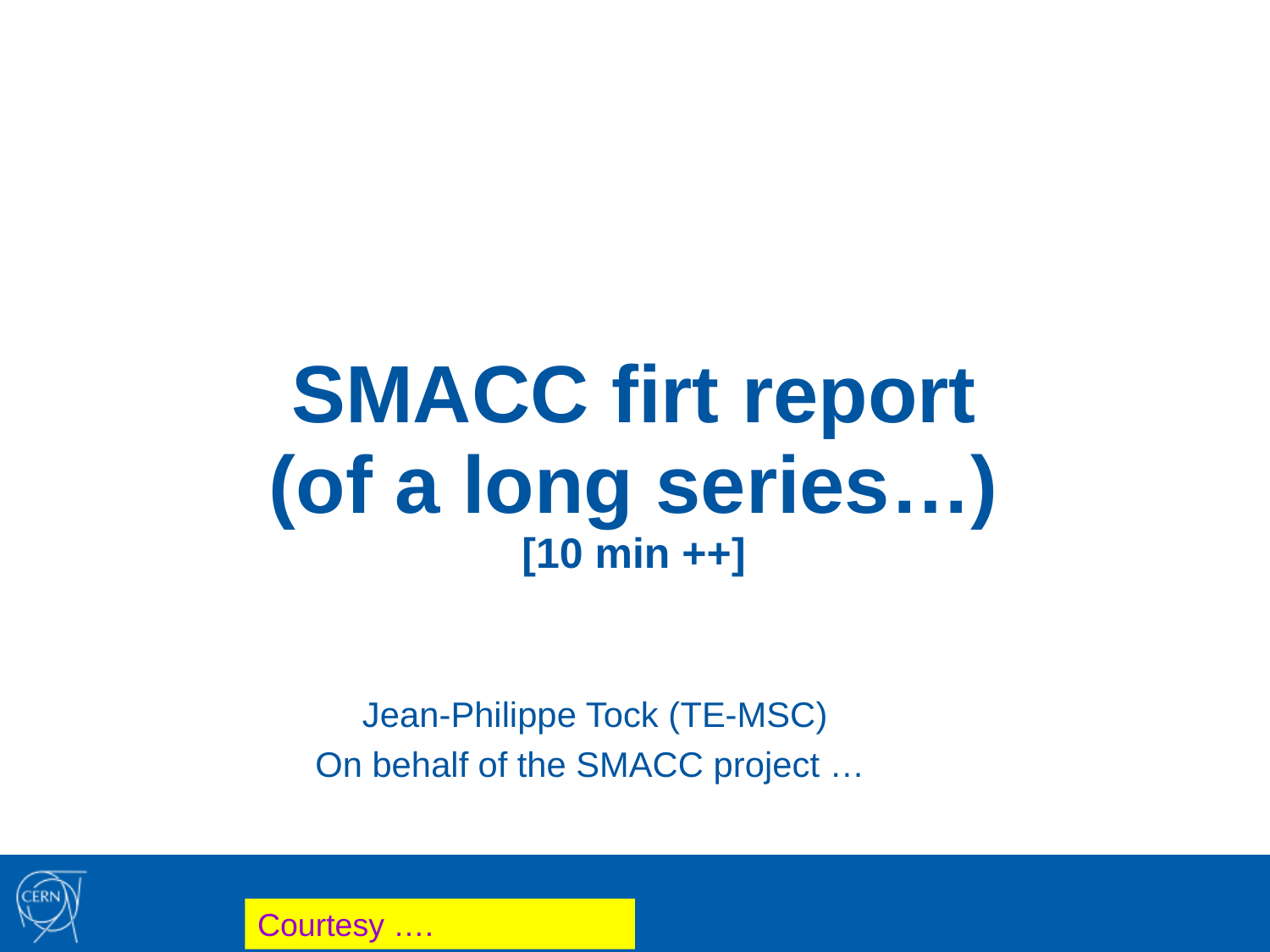

# SMACC firt report (of a long series…) [10 min ++]
Jean-Philippe Tock (TE-MSC)
On behalf of the SMACC project …
Courtesy ….